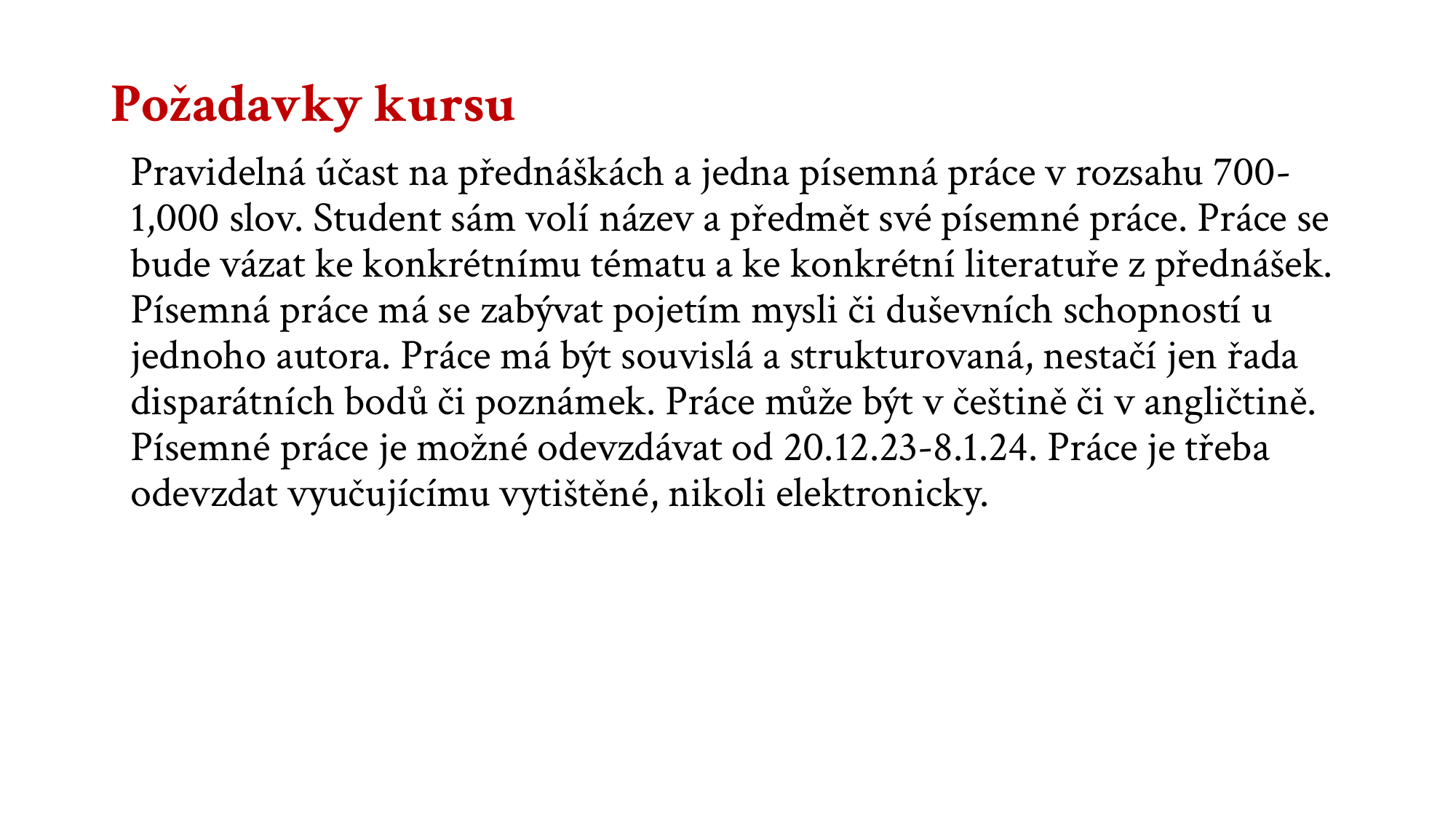

# Požadavky kursu
Pravidelná účast na přednáškách a jedna písemná práce v rozsahu 700-1,000 slov. Student sám volí název a předmět své písemné práce. Práce se bude vázat ke konkrétnímu tématu a ke konkrétní literatuře z přednášek. Písemná práce má se zabývat pojetím mysli či duševních schopností u jednoho autora. Práce má být souvislá a strukturovaná, nestačí jen řada disparátních bodů či poznámek. Práce může být v češtině či v angličtině. Písemné práce je možné odevzdávat od 20.12.23-8.1.24. Práce je třeba odevzdat vyučujícímu vytištěné, nikoli elektronicky.